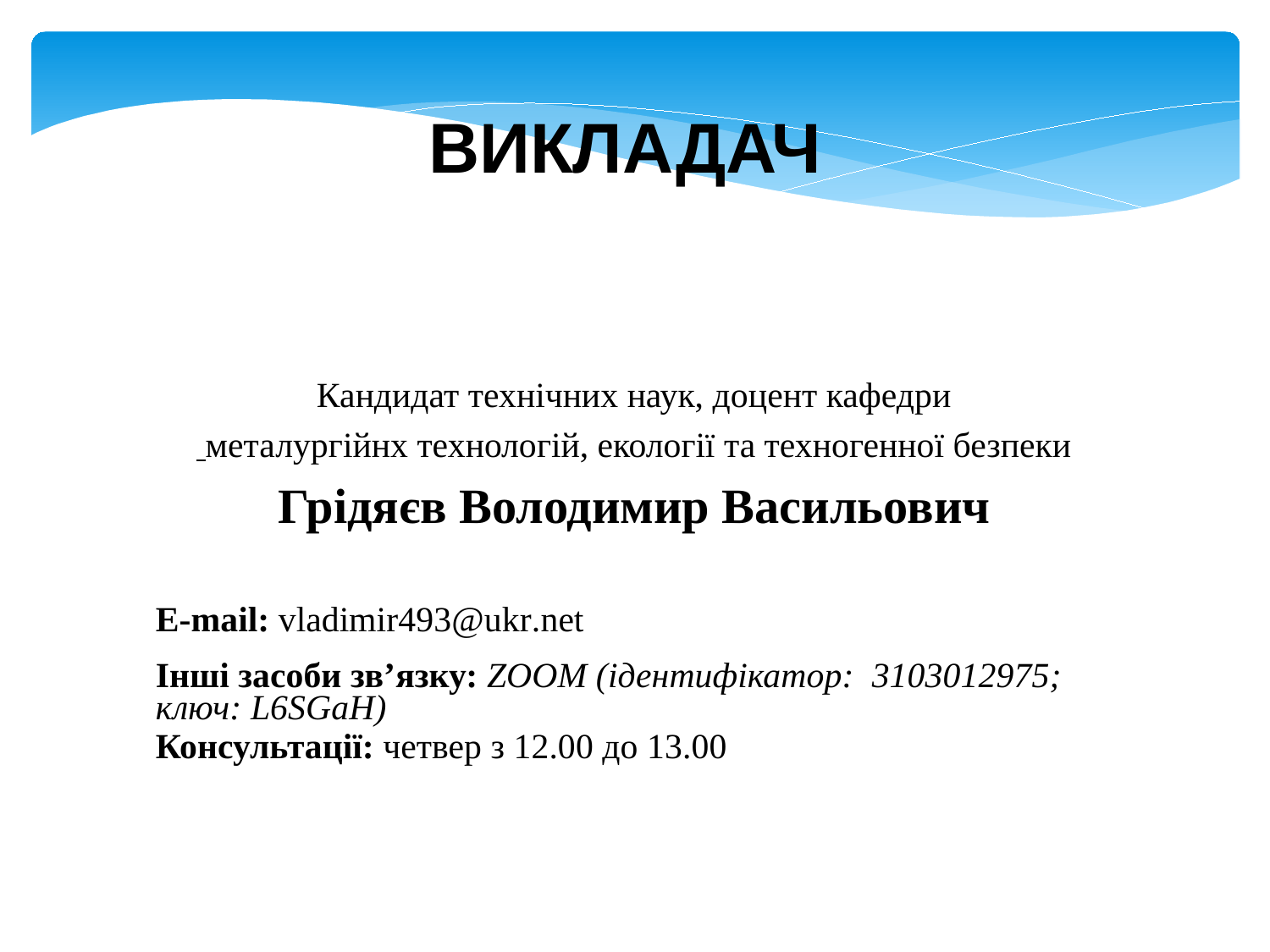

ВИКЛАДАЧ
Кандидат технічних наук, доцент кафедри
 металургійнх технологій, екології та техногенної безпеки
Грідяєв Володимир Васильович

E-mail: vladimir493@ukr.net
Інші засоби зв’язку: ZOOM (ідентифікатор:  3103012975; ключ: L6SGaH)
Консультації: четвер з 12.00 до 13.00